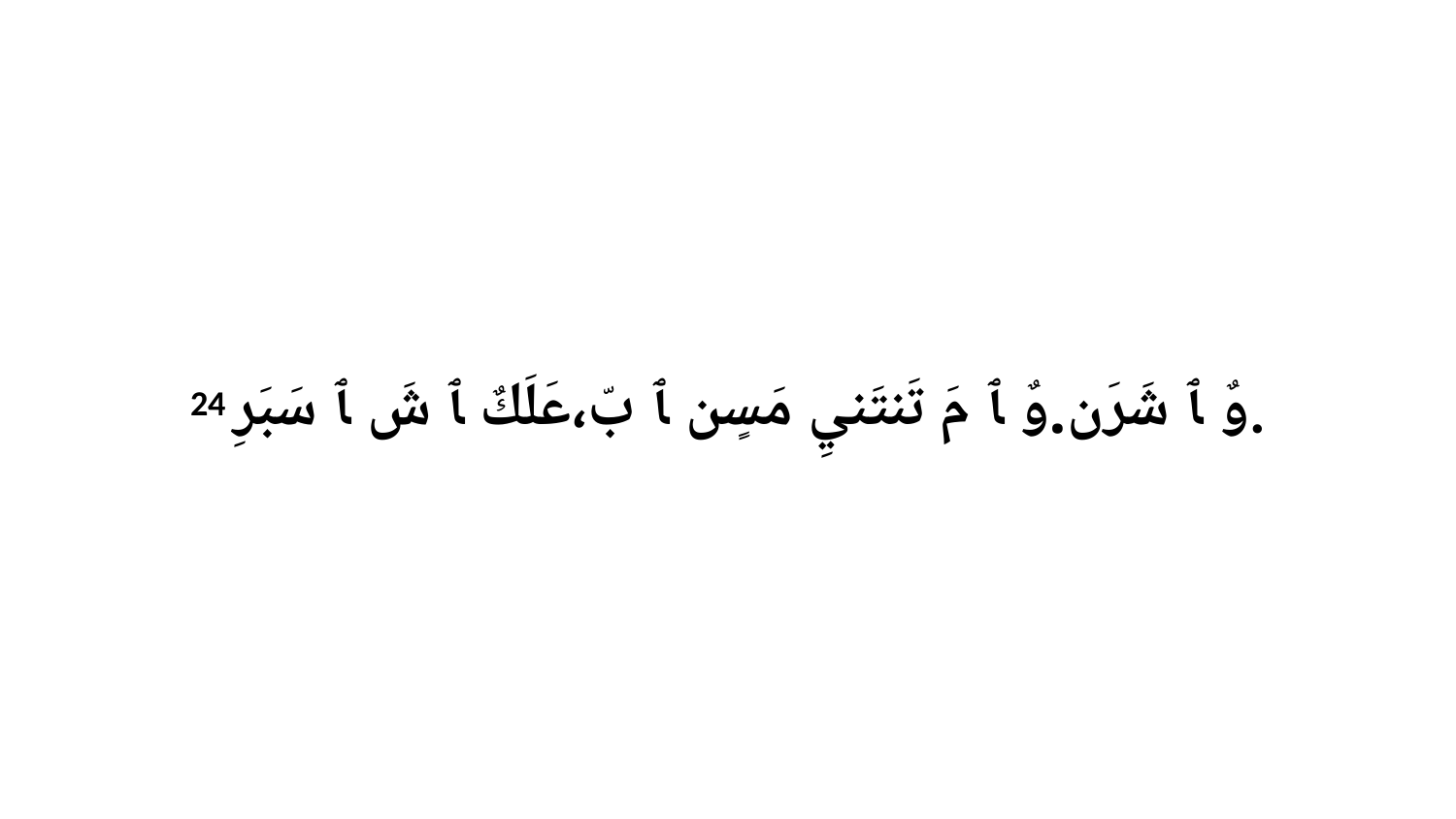

24 وٌ ﭑ شَرَن.وٌ ﭑ مَ تَنتَنيِ مَسٍن ﭑ بّ،عَلَكٌ ﭑ شَ ﭑ سَبَرِ.